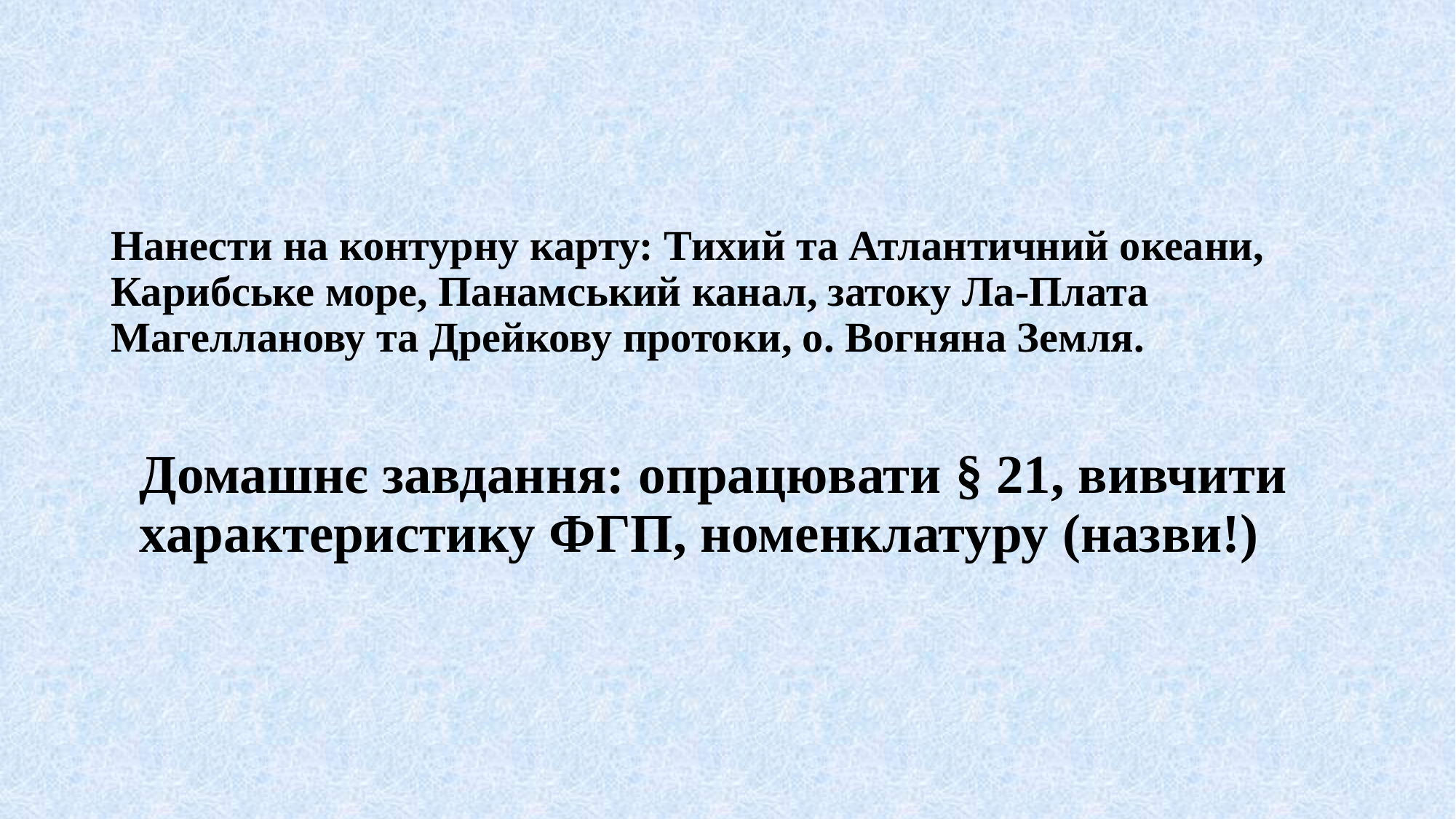

Нанести на контурну карту: Тихий та Атлантичний океани, Карибське море, Панамський канал, затоку Ла-Плата Магелланову та Дрейкову протоки, о. Вогняна Земля.

# Домашнє завдання: опрацювати § 21, вивчити характеристику ФГП, номенклатуру (назви!)